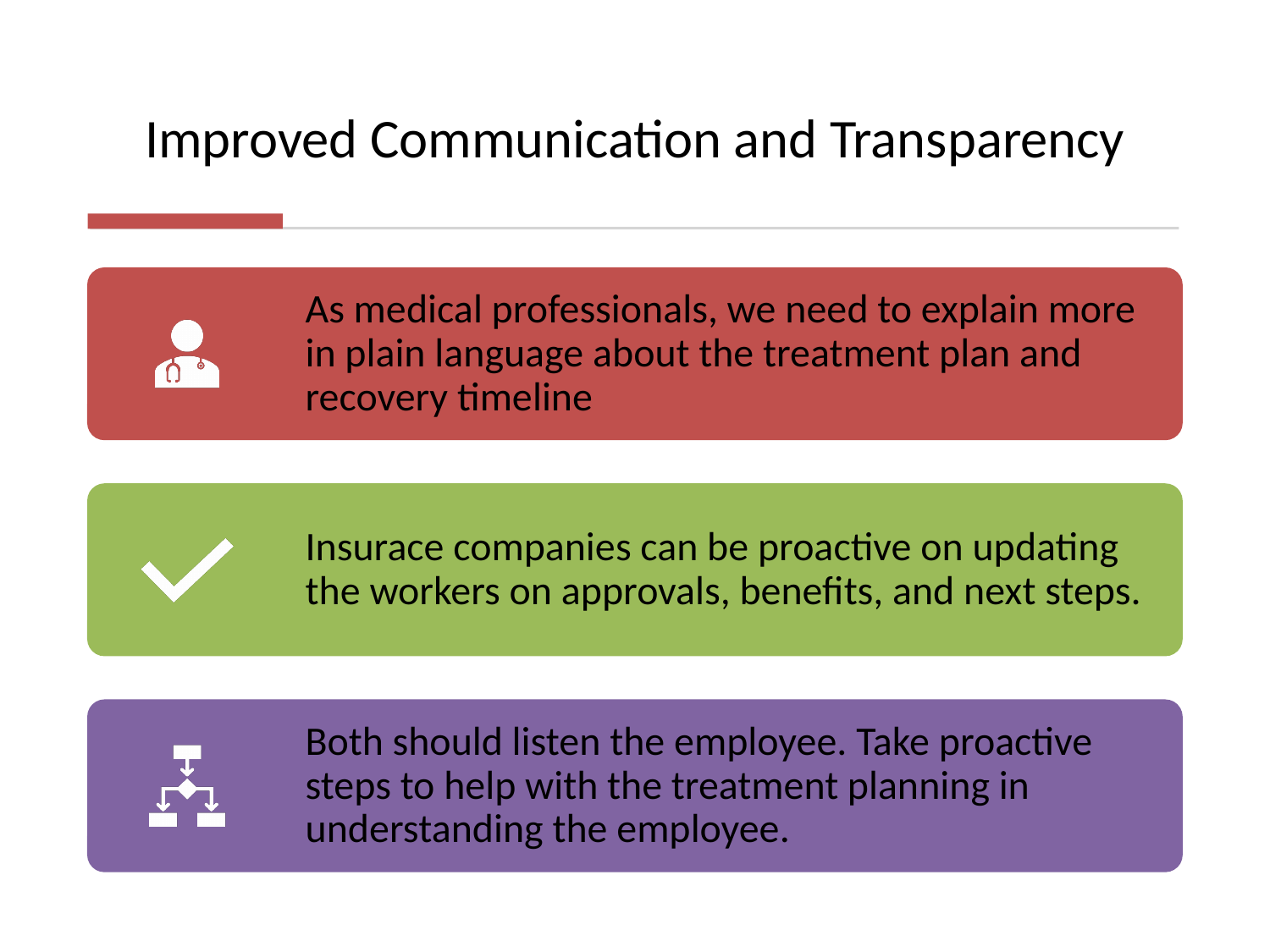

# Improved Communication and Transparency

As medical professionals, we need to explain more in plain language about the treatment plan and recovery timeline
Insurace companies can be proactive on updating the workers on approvals, benefits, and next steps.
Both should listen the employee. Take proactive steps to help with the treatment planning in understanding the employee.